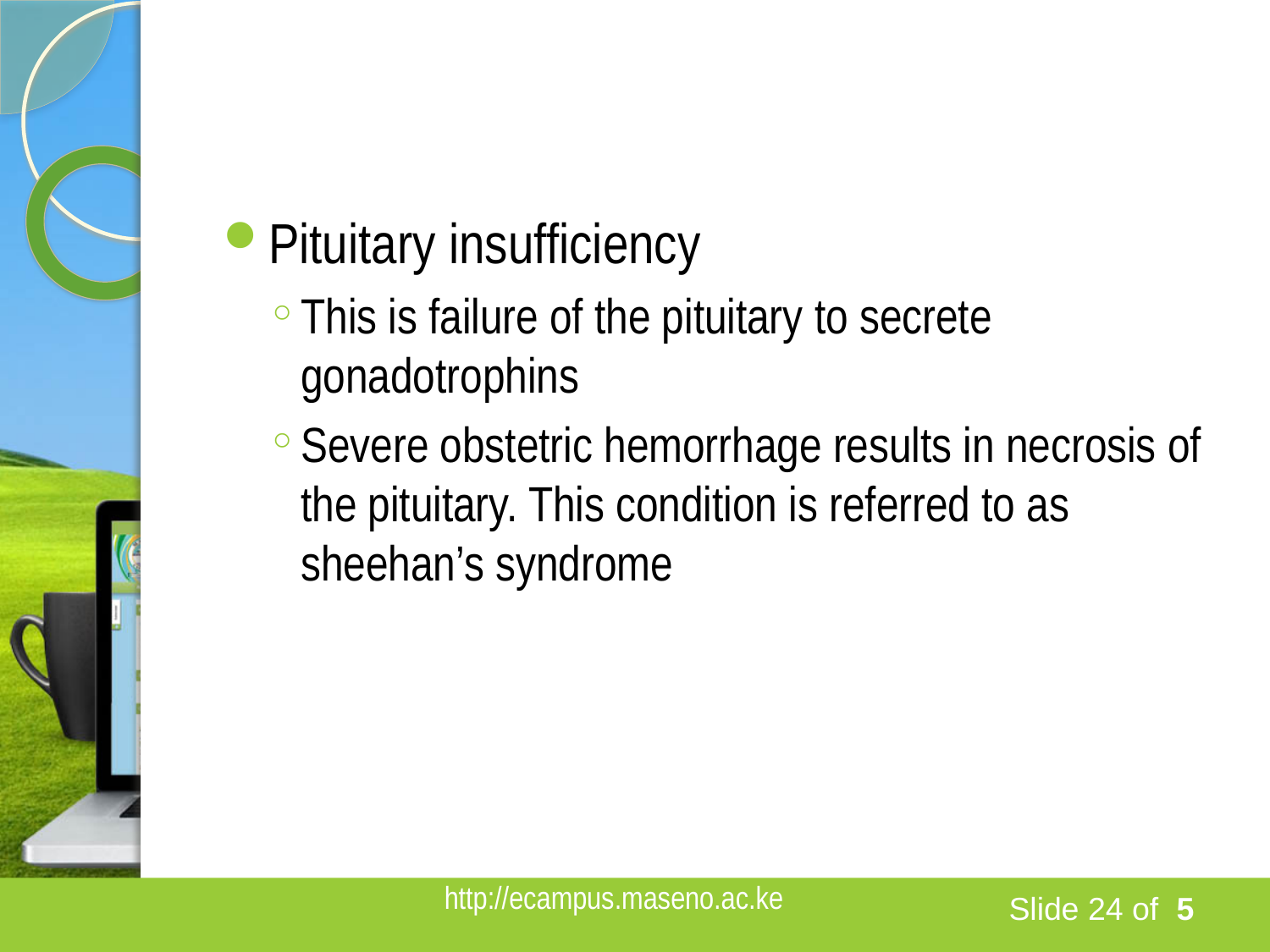

#
Pituitary insufficiency
This is failure of the pituitary to secrete gonadotrophins
Severe obstetric hemorrhage results in necrosis of the pituitary. This condition is referred to as sheehan’s syndrome